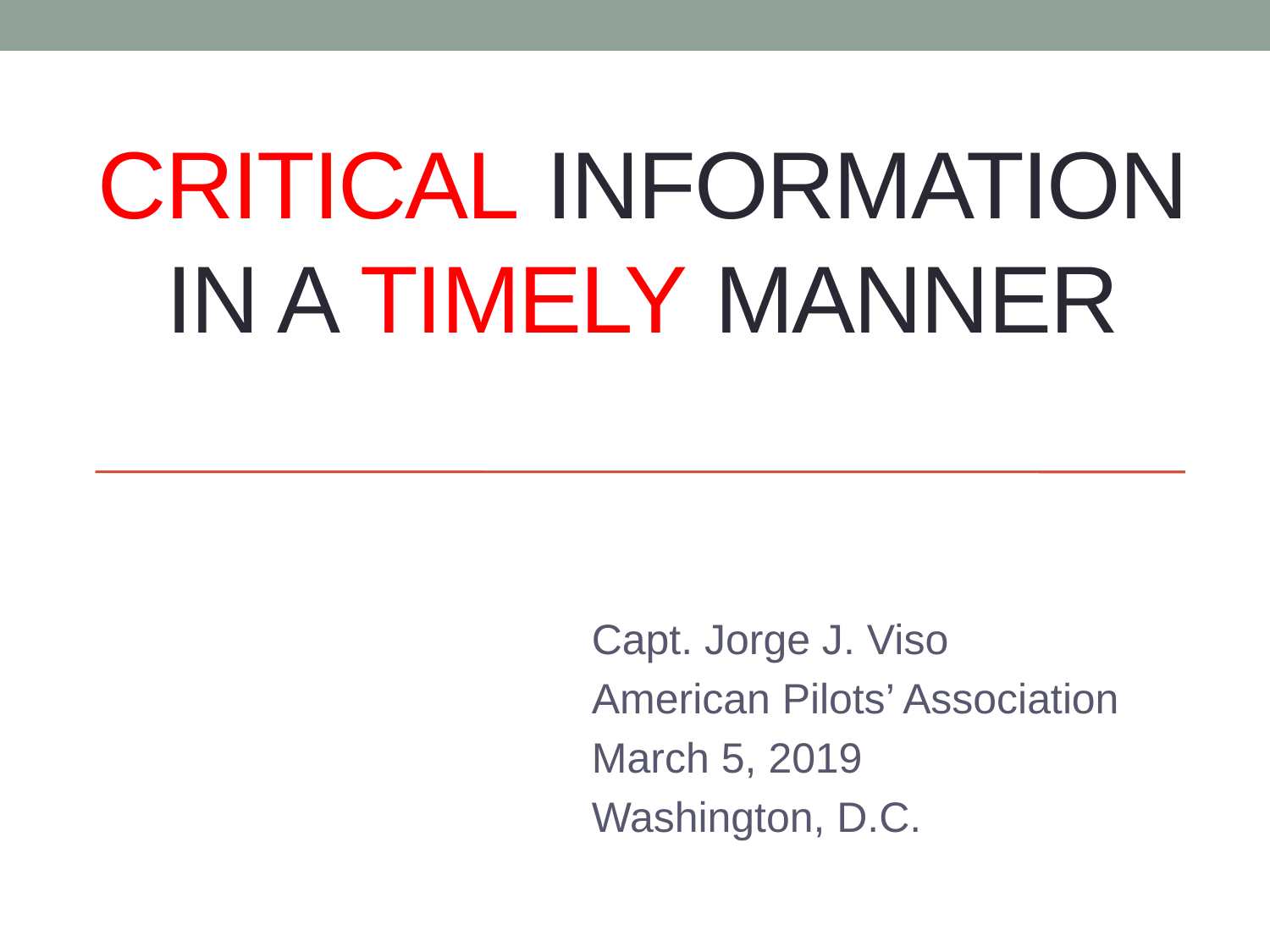

# Critical Information in a timely manner
Capt. Jorge J. Viso
American Pilots’ Association
March 5, 2019
Washington, D.C.